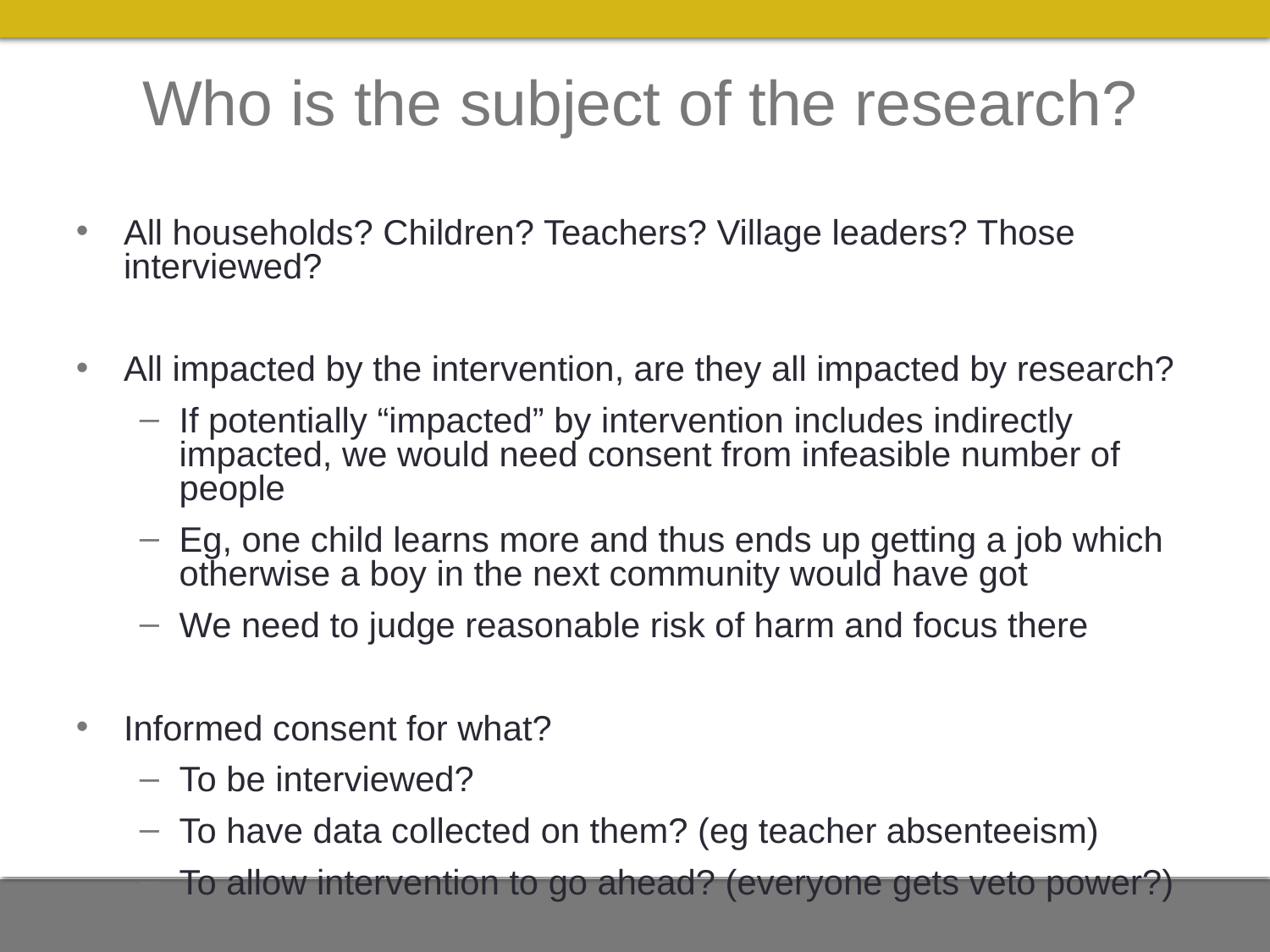

Who is the subject of the research?
All households? Children? Teachers? Village leaders? Those interviewed?

All impacted by the intervention, are they all impacted by research?
If potentially “impacted” by intervention includes indirectly impacted, we would need consent from infeasible number of people
Eg, one child learns more and thus ends up getting a job which otherwise a boy in the next community would have got
We need to judge reasonable risk of harm and focus there

Informed consent for what?
To be interviewed?
To have data collected on them? (eg teacher absenteeism)
To allow intervention to go ahead? (everyone gets veto power?)